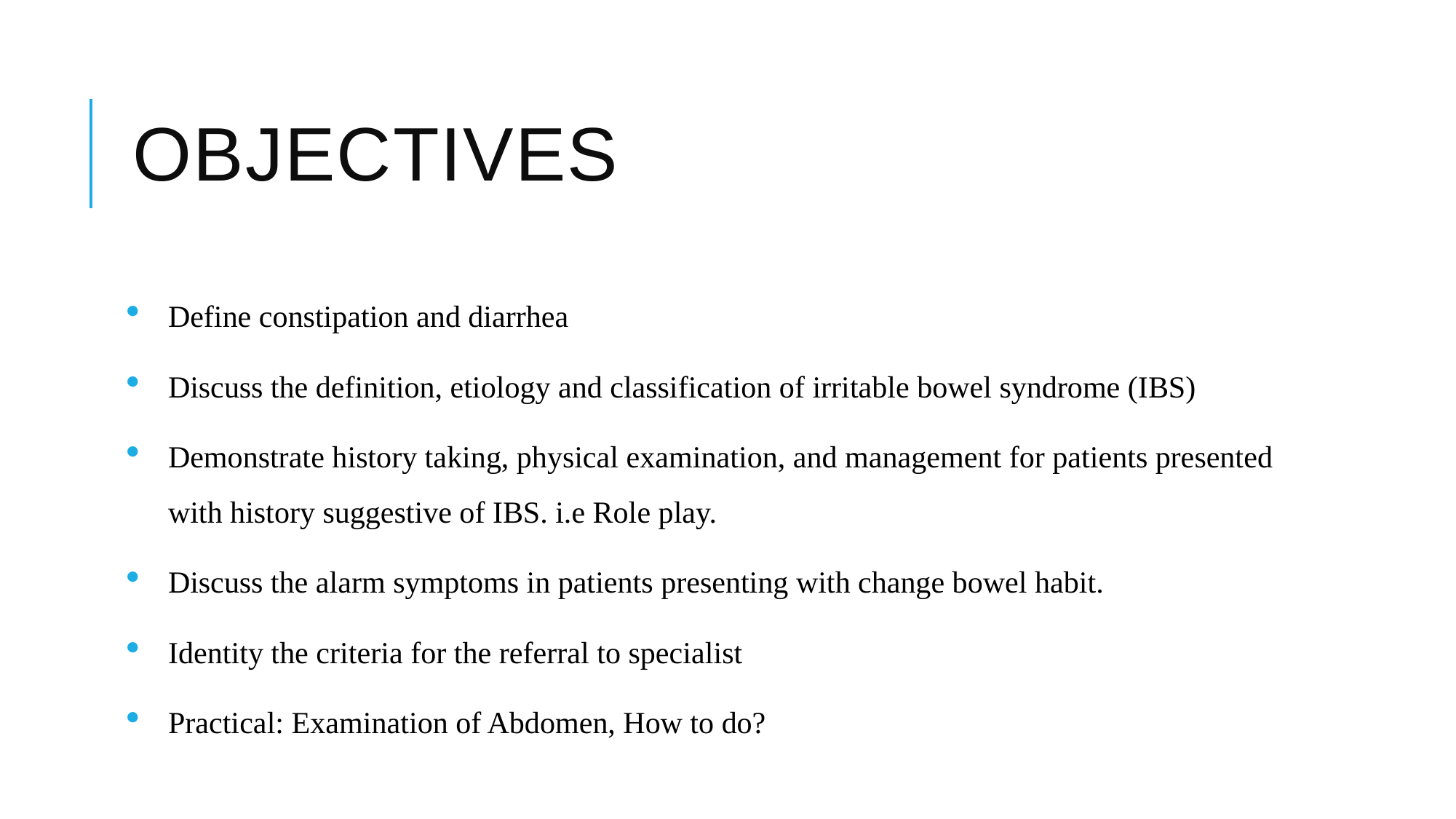

# objectives
Define constipation and diarrhea
Discuss the definition, etiology and classification of irritable bowel syndrome (IBS)
Demonstrate history taking, physical examination, and management for patients presented with history suggestive of IBS. i.e Role play.
Discuss the alarm symptoms in patients presenting with change bowel habit.
Identity the criteria for the referral to specialist
Practical: Examination of Abdomen, How to do?